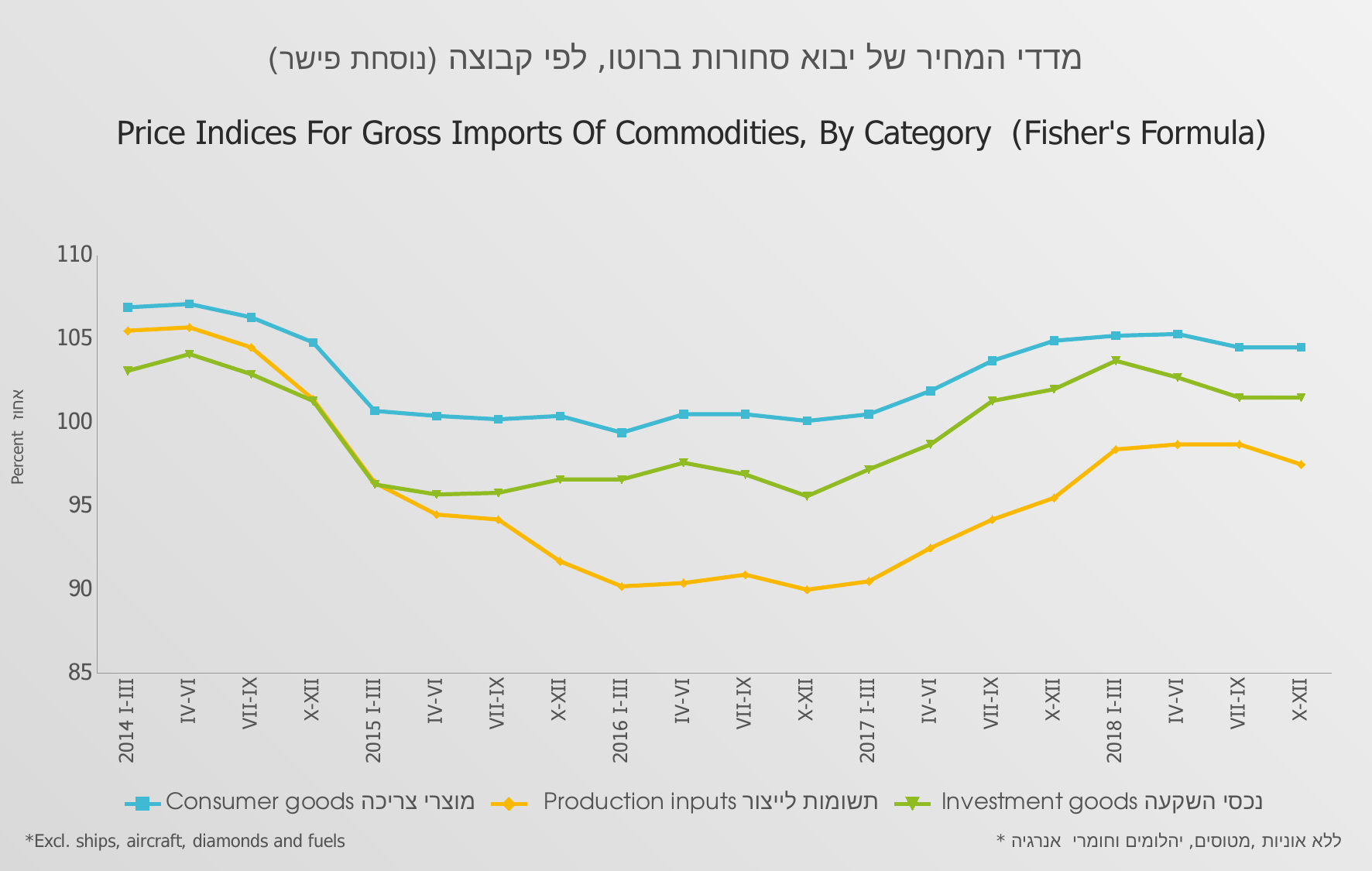

מדדי המחיר של יבוא סחורות ברוטו, לפי קבוצה (נוסחת פישר)
# Price Indices For Gross Imports Of Commodities, By Category  (Fisher's Formula)

### Chart

| Category | Consumer goods מוצרי צריכה |   Production inputs תשומות לייצור |  Investment goods נכסי השקעה |
|---|---|---|---|
| 2014 I-III | 106.9 | 105.5 | 103.1 |
|  IV-VI | 107.1 | 105.7 | 104.1 |
|  VII-IX | 106.3 | 104.5 | 102.9 |
|  X-XII | 104.8 | 101.4 | 101.3 |
| 2015 I-III | 100.7 | 96.4 | 96.3 |
|  IV-VI | 100.4 | 94.5 | 95.7 |
|  VII-IX | 100.2 | 94.2 | 95.8 |
|  X-XII | 100.4 | 91.7 | 96.6 |
| 2016 I-III | 99.4 | 90.2 | 96.6 |
|  IV-VI | 100.5 | 90.4 | 97.6 |
|  VII-IX | 100.5 | 90.9 | 96.9 |
|  X-XII | 100.1 | 90.0 | 95.6 |
| 2017 I-III | 100.5 | 90.5 | 97.2 |
|  IV-VI | 101.9 | 92.5 | 98.7 |
|  VII-IX | 103.7 | 94.2 | 101.3 |
|  X-XII | 104.9 | 95.5 | 102.0 |
| 2018 I-III | 105.2 | 98.4 | 103.7 |
|  IV-VI | 105.3 | 98.7 | 102.7 |
|  VII-IX | 104.5 | 98.7 | 101.5 |
| X-XII | 104.5 | 97.5 | 101.5 |
Percent  אחוז
*Excl. ships, aircraft, diamonds and fuels

* ללא אוניות ,מטוסים, יהלומים וחומרי  אנרגיה